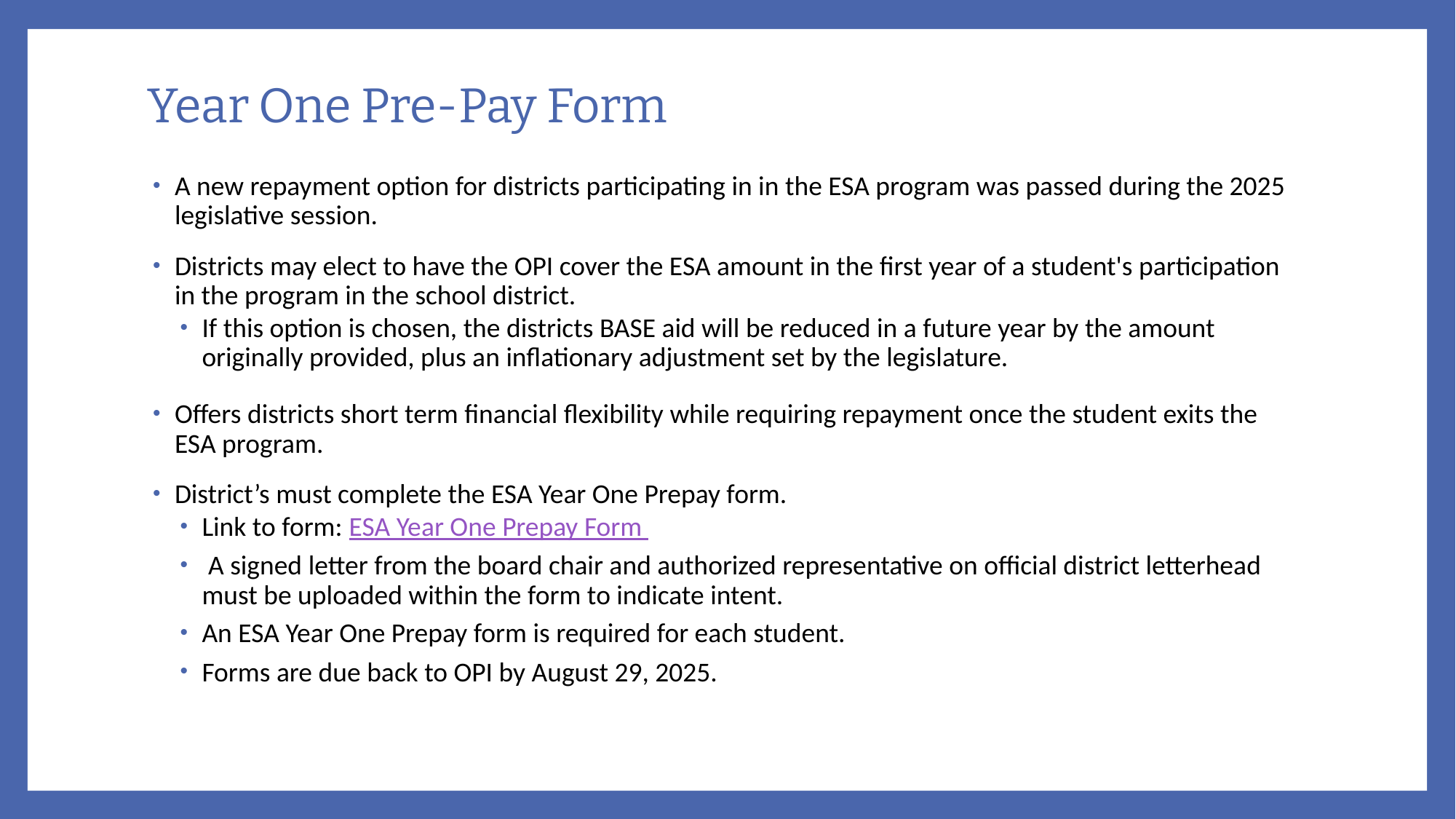

# Year One Pre-Pay Form
A new repayment option for districts participating in in the ESA program was passed during the 2025 legislative session.
Districts may elect to have the OPI cover the ESA amount in the first year of a student's participation in the program in the school district.
If this option is chosen, the districts BASE aid will be reduced in a future year by the amount originally provided, plus an inflationary adjustment set by the legislature.
Offers districts short term financial flexibility while requiring repayment once the student exits the ESA program.
District’s must complete the ESA Year One Prepay form.
Link to form: ESA Year One Prepay Form
 A signed letter from the board chair and authorized representative on official district letterhead must be uploaded within the form to indicate intent.
An ESA Year One Prepay form is required for each student.
Forms are due back to OPI by August 29, 2025.